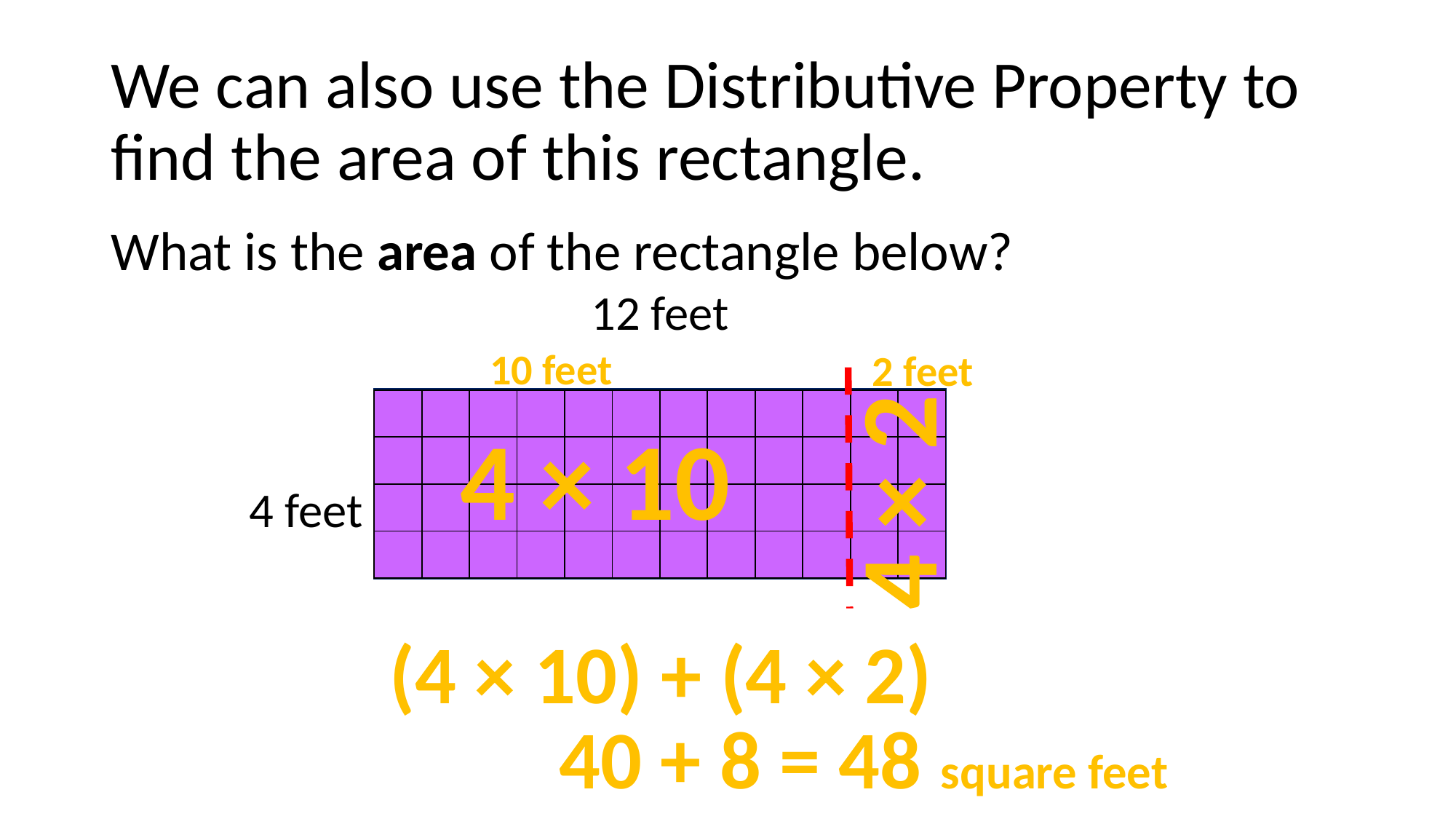

# We can also use the Distributive Property to find the area of this rectangle.
What is the area of the rectangle below?
12 feet
10 feet
2 feet

|  |  |  |  |  |  |  |  |  |  |  |  |
| --- | --- | --- | --- | --- | --- | --- | --- | --- | --- | --- | --- |
|  |  |  |  |  |  |  |  |  |  |  |  |
|  |  |  |  |  |  |  |  |  |  |  |  |
|  |  |  |  |  |  |  |  |  |  |  |  |
4 × 10
4 × 2
4 feet
(4 × 10) + (4 × 2)
40 + 8 = 48 square feet